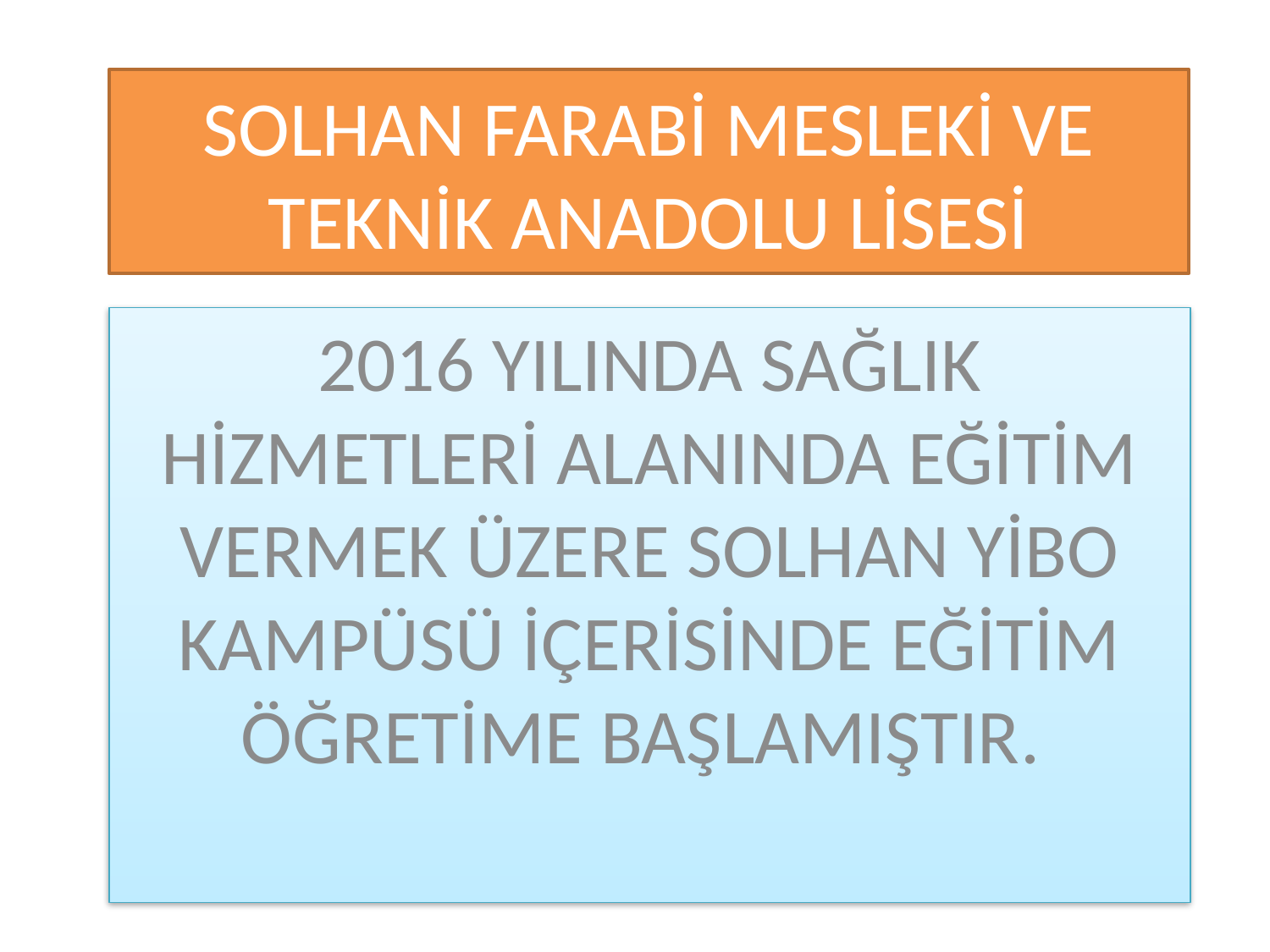

# SOLHAN FARABİ MESLEKİ VE TEKNİK ANADOLU LİSESİ
2016 YILINDA SAĞLIK HİZMETLERİ ALANINDA EĞİTİM VERMEK ÜZERE SOLHAN YİBO KAMPÜSÜ İÇERİSİNDE EĞİTİM ÖĞRETİME BAŞLAMIŞTIR.